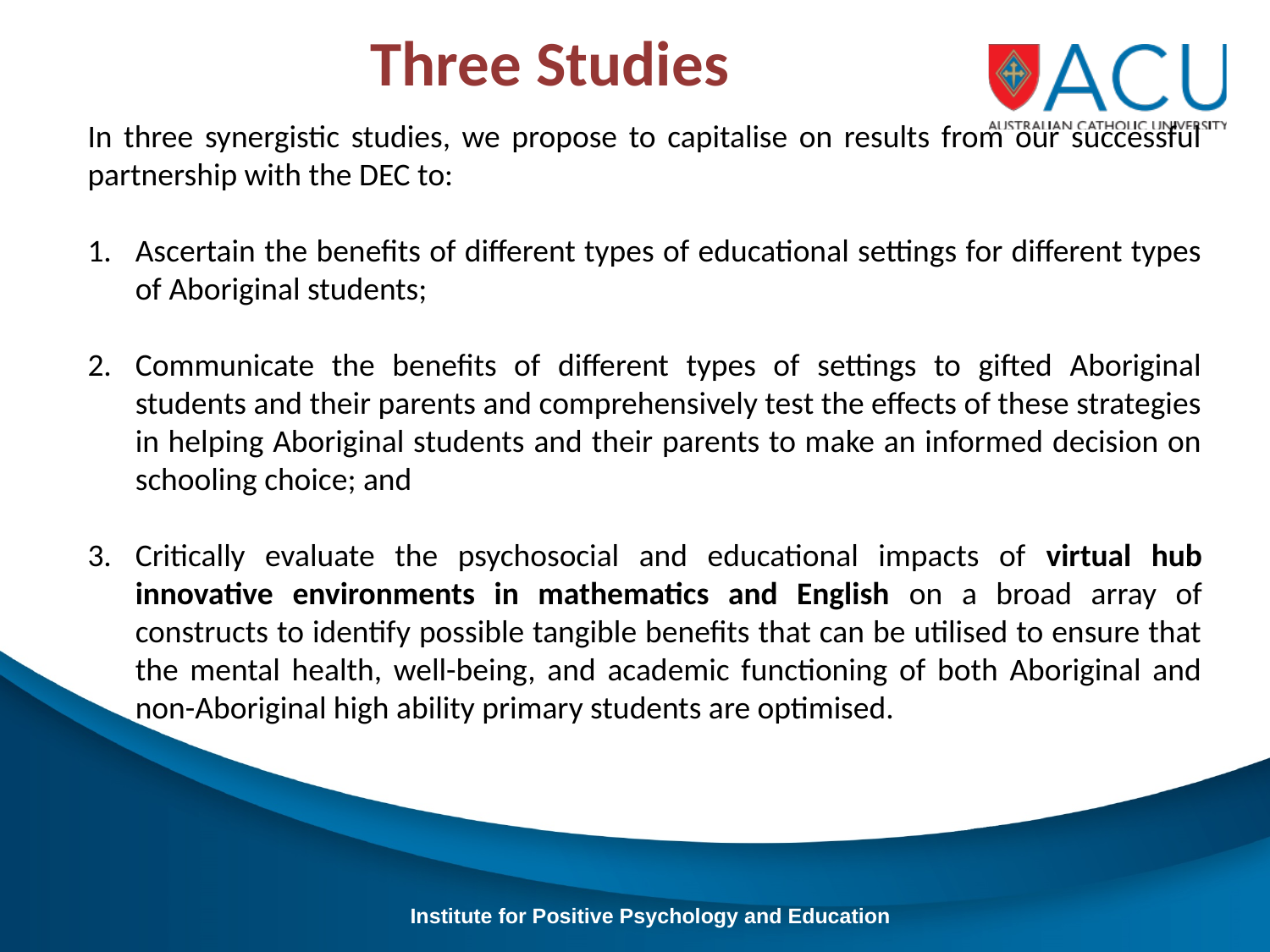

Three Studies

In three synergistic studies, we propose to capitalise on results from our successful partnership with the DEC to:

Ascertain the benefits of different types of educational settings for different types of Aboriginal students;

Communicate the benefits of different types of settings to gifted Aboriginal students and their parents and comprehensively test the effects of these strategies in helping Aboriginal students and their parents to make an informed decision on schooling choice; and

Critically evaluate the psychosocial and educational impacts of virtual hub innovative environments in mathematics and English on a broad array of constructs to identify possible tangible benefits that can be utilised to ensure that the mental health, well-being, and academic functioning of both Aboriginal and non-Aboriginal high ability primary students are optimised.

Institute for Positive Psychology and Education